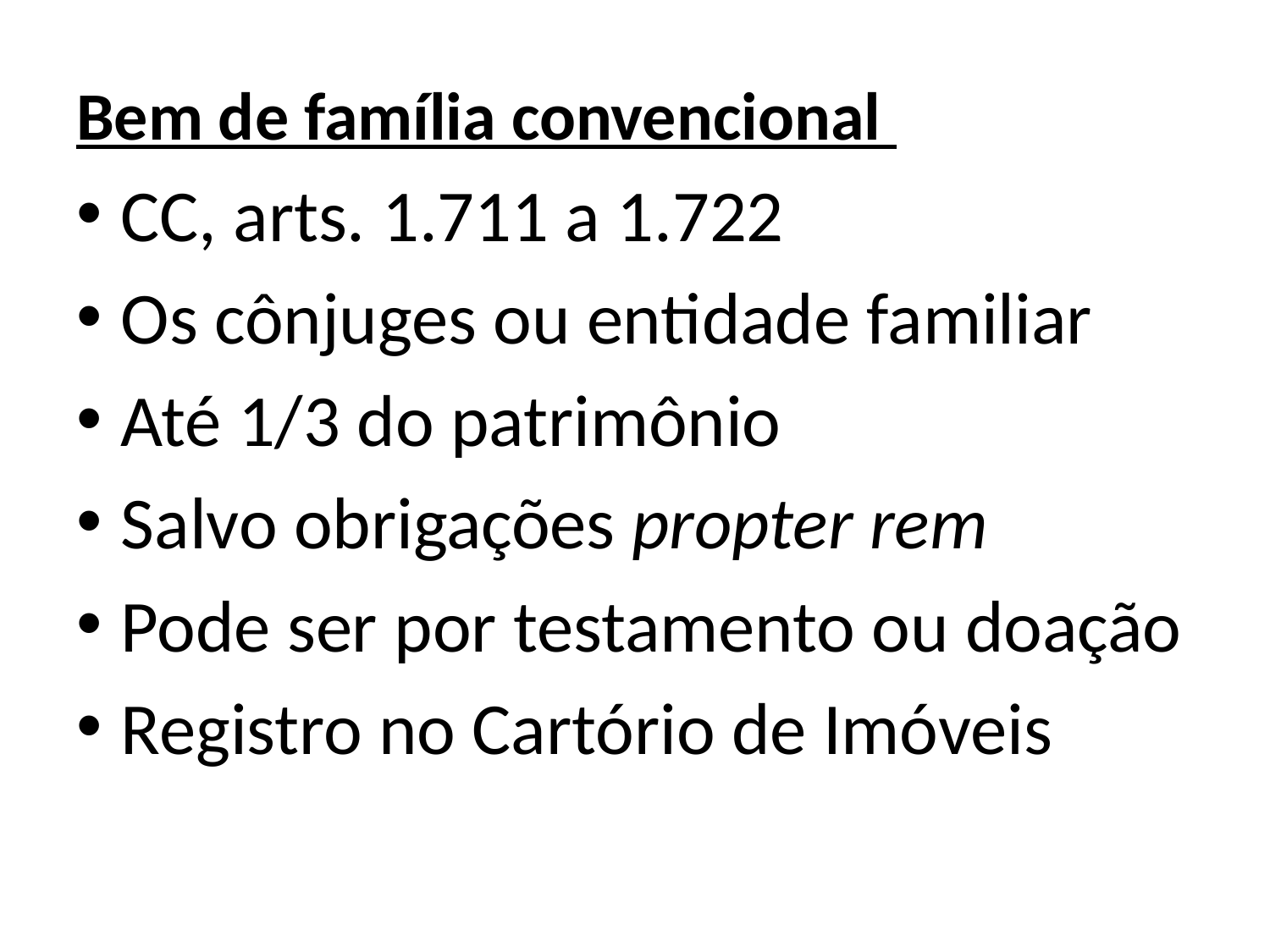

Bem de família convencional
CC, arts. 1.711 a 1.722
Os cônjuges ou entidade familiar
Até 1/3 do patrimônio
Salvo obrigações propter rem
Pode ser por testamento ou doação
Registro no Cartório de Imóveis